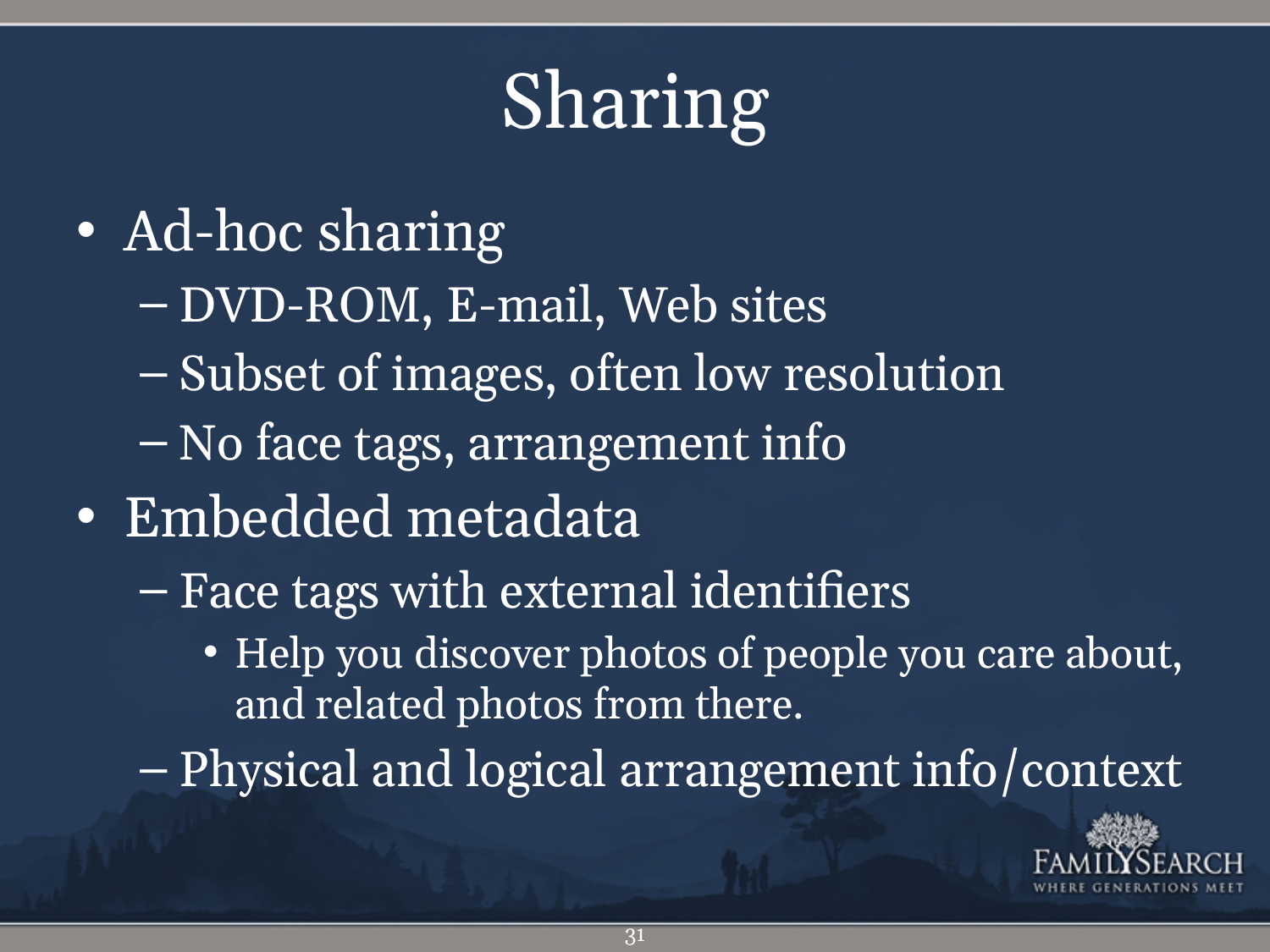

# Sharing
Ad-hoc sharing
DVD-ROM, E-mail, Web sites
Subset of images, often low resolution
No face tags, arrangement info
Embedded metadata
Face tags with external identifiers
Help you discover photos of people you care about, and related photos from there.
Physical and logical arrangement info/context

31